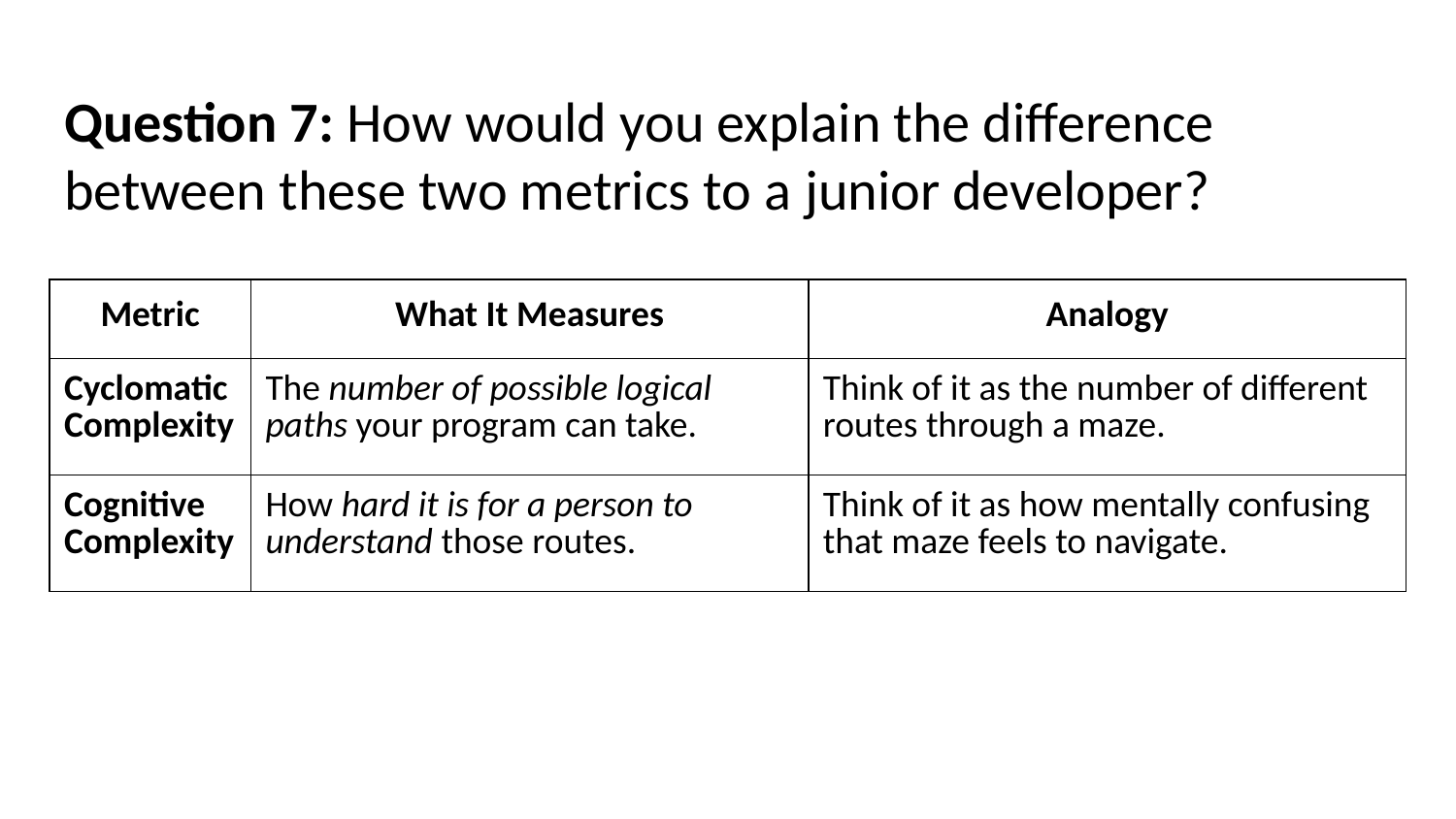

# Question 7: How would you explain the difference between these two metrics to a junior developer?
| Metric | What It Measures | Analogy |
| --- | --- | --- |
| Cyclomatic Complexity | The number of possible logical paths your program can take. | Think of it as the number of different routes through a maze. |
| Cognitive Complexity | How hard it is for a person to understand those routes. | Think of it as how mentally confusing that maze feels to navigate. |